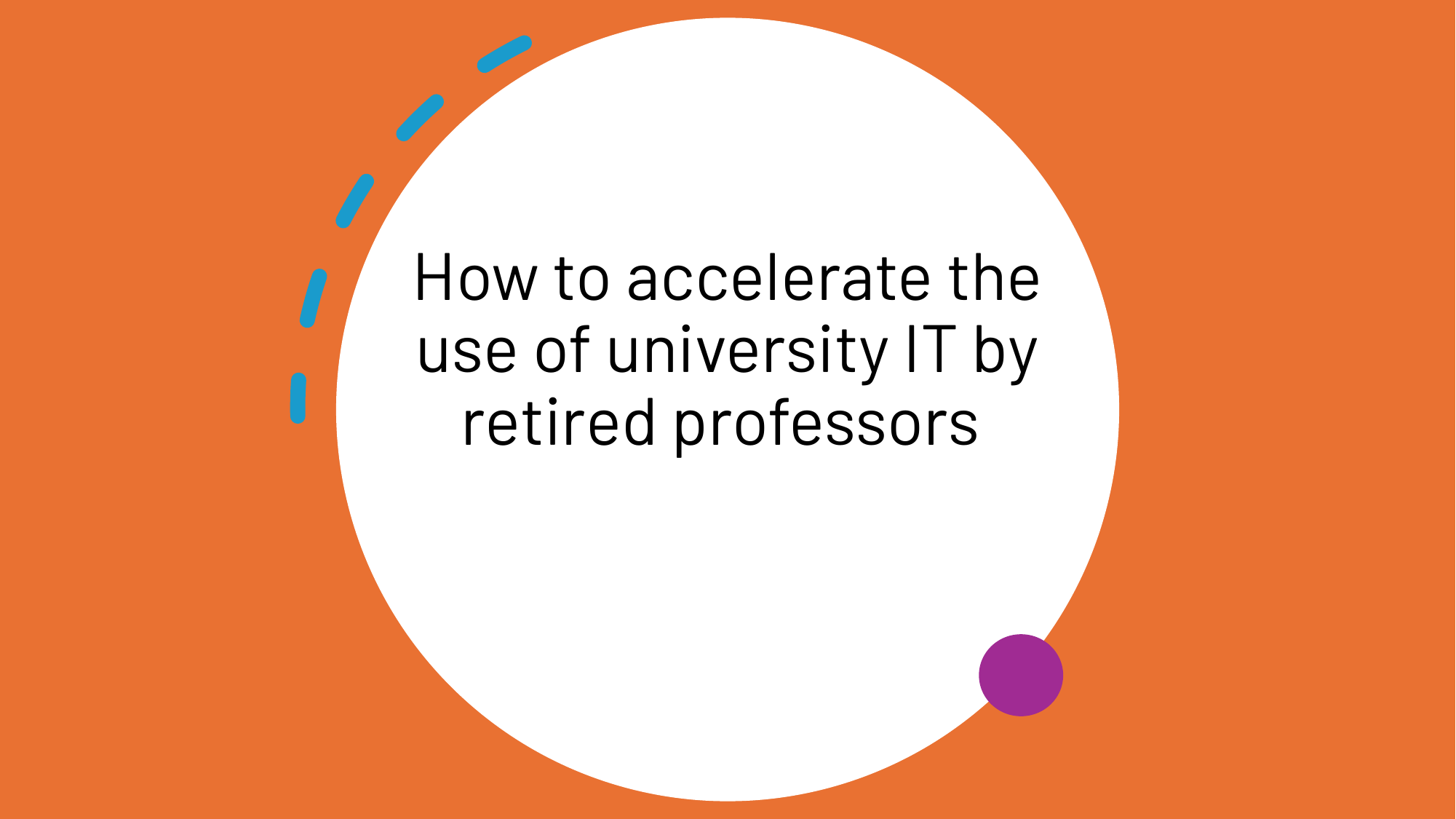

# How to accelerate the use of university IT by retired professors